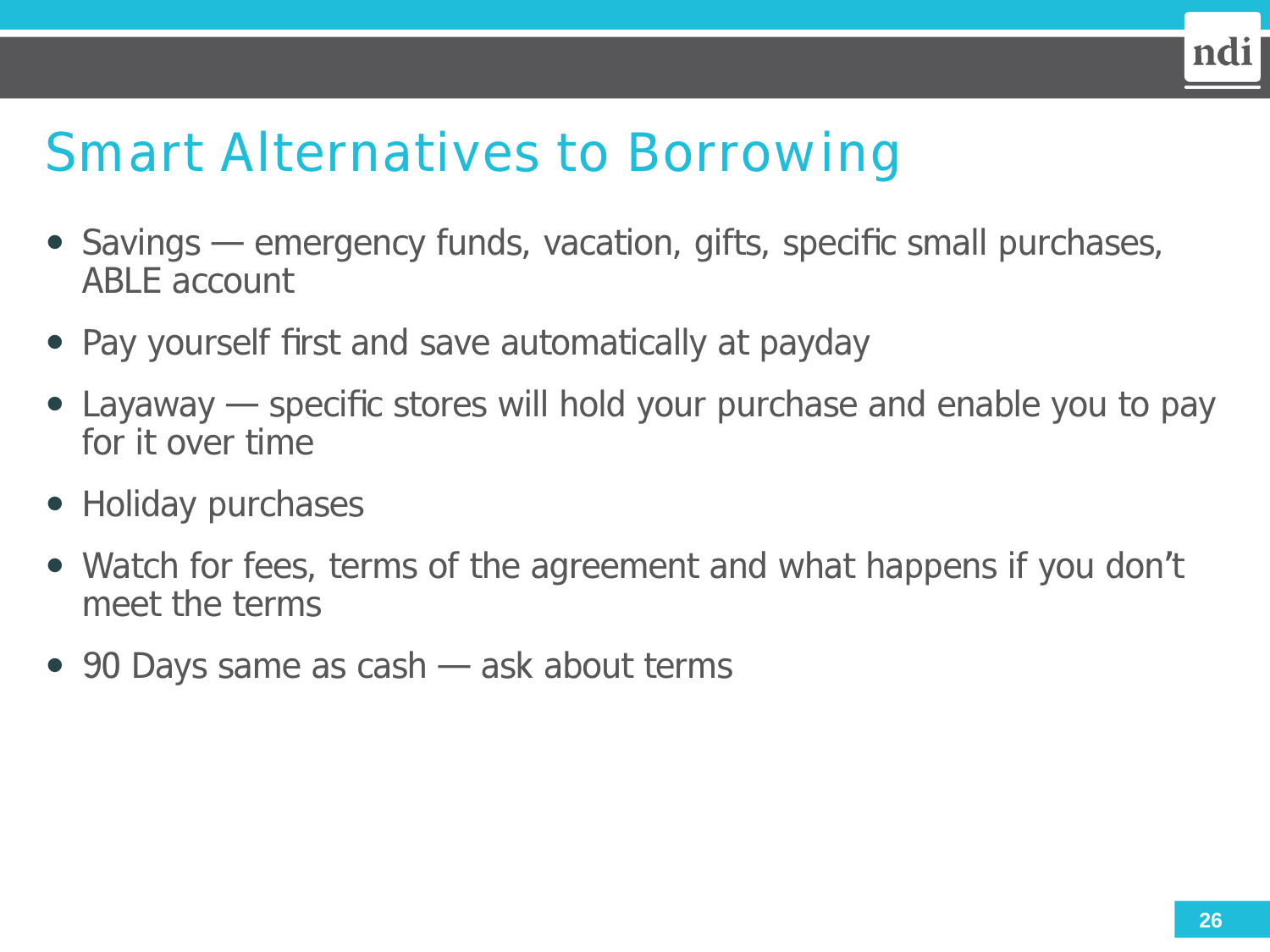

# Smart Alternatives to Borrowing
Savings — emergency funds, vacation, gifts, specific small purchases, ABLE account
Pay yourself first and save automatically at payday
Layaway — specific stores will hold your purchase and enable you to pay for it over time
Holiday purchases
Watch for fees, terms of the agreement and what happens if you don’t meet the terms
90 Days same as cash — ask about terms
26